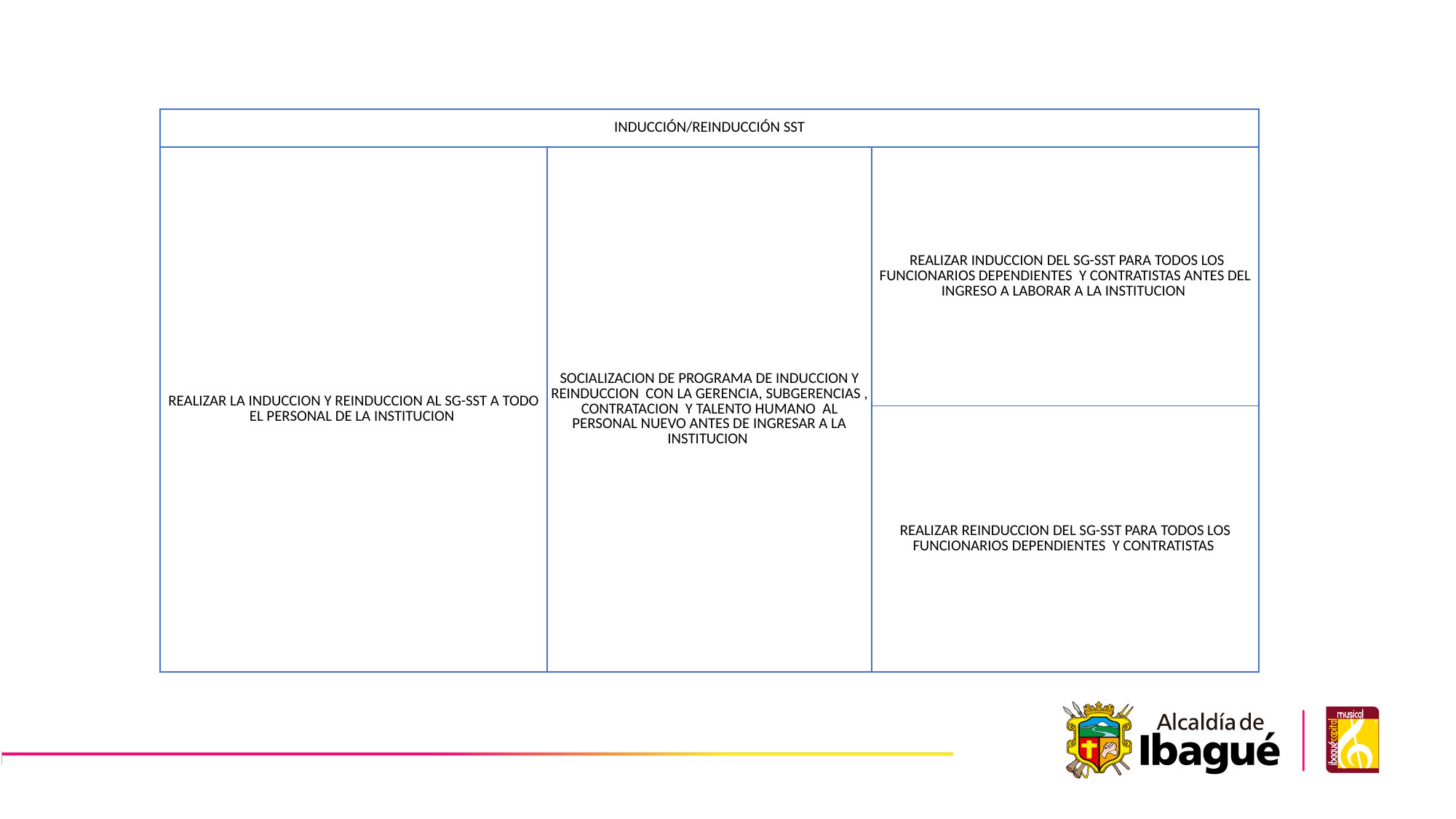

| INDUCCIÓN/REINDUCCIÓN SST |  |  |
| --- | --- | --- |
| REALIZAR LA INDUCCION Y REINDUCCION AL SG-SST A TODO EL PERSONAL DE LA INSTITUCION | SOCIALIZACION DE PROGRAMA DE INDUCCION Y REINDUCCION CON LA GERENCIA, SUBGERENCIAS , CONTRATACION Y TALENTO HUMANO AL PERSONAL NUEVO ANTES DE INGRESAR A LA INSTITUCION | REALIZAR INDUCCION DEL SG-SST PARA TODOS LOS FUNCIONARIOS DEPENDIENTES Y CONTRATISTAS ANTES DEL INGRESO A LABORAR A LA INSTITUCION |
|  |  | REALIZAR REINDUCCION DEL SG-SST PARA TODOS LOS FUNCIONARIOS DEPENDIENTES Y CONTRATISTAS |